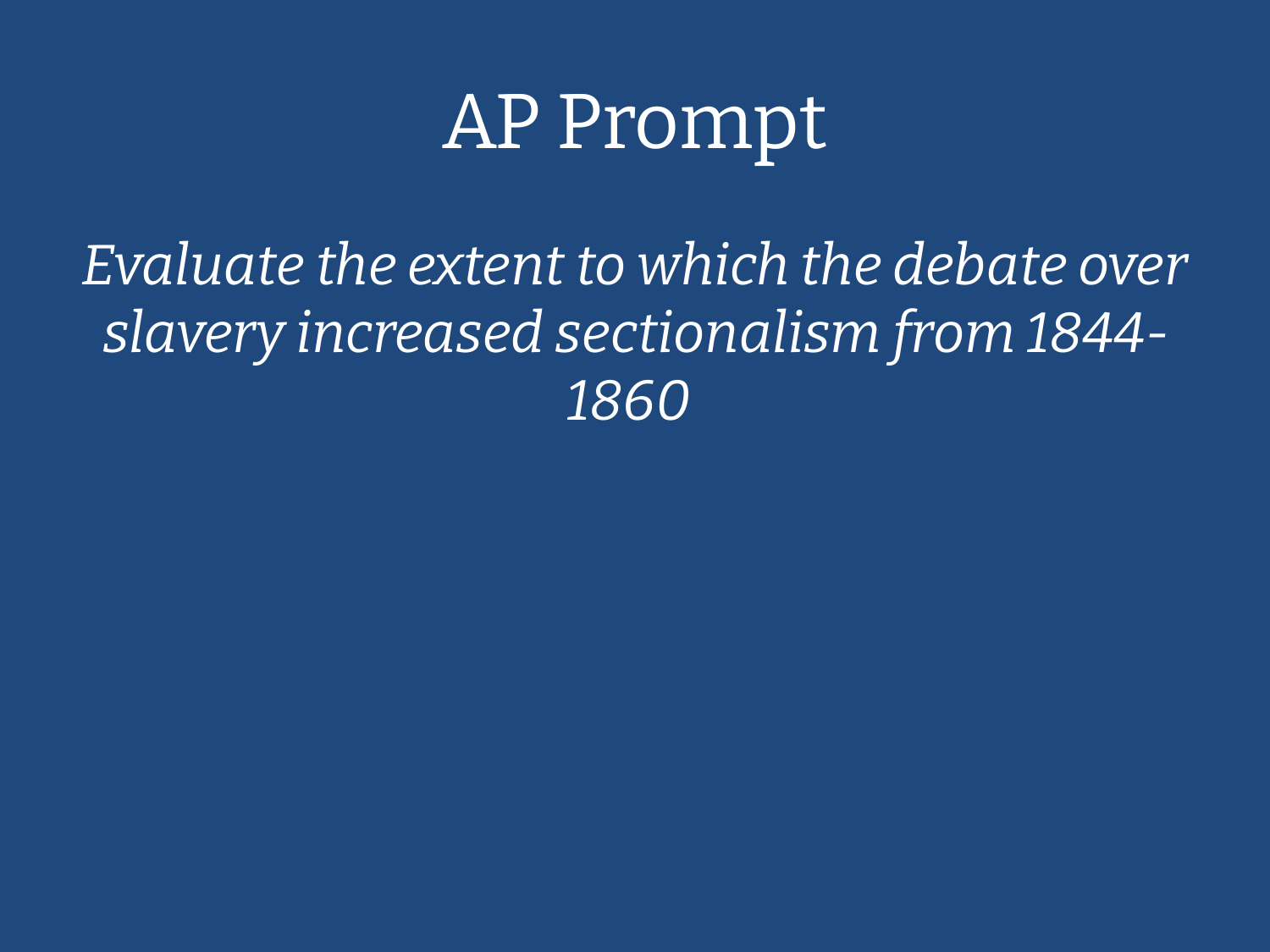

# AP Prompt
Evaluate the extent to which the debate over slavery increased sectionalism from 1844-1860